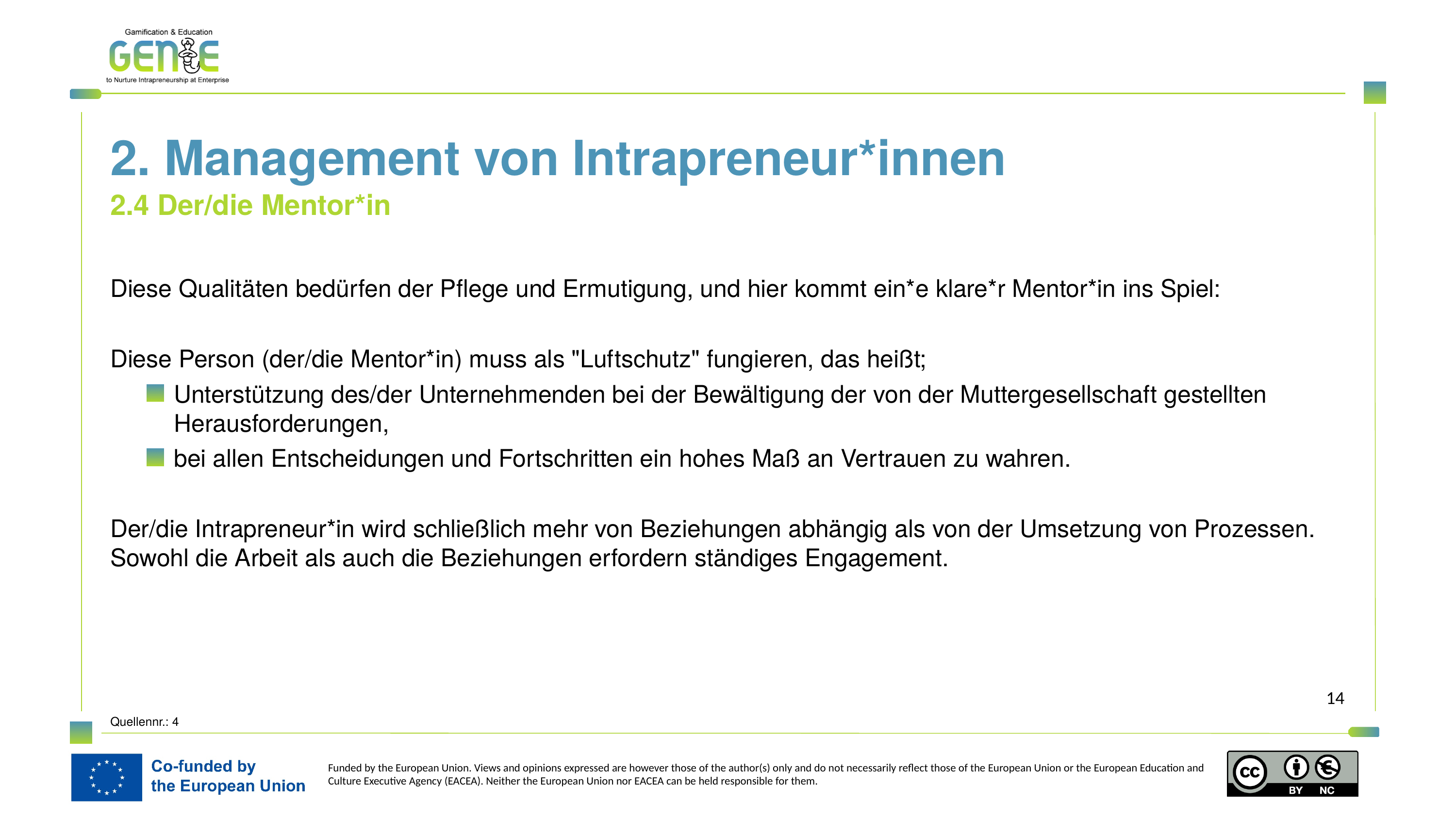

2. Management von Intrapreneur*innen
2.4 Der/die Mentor*in
Diese Qualitäten bedürfen der Pflege und Ermutigung, und hier kommt ein*e klare*r Mentor*in ins Spiel:

Diese Person (der/die Mentor*in) muss als "Luftschutz" fungieren, das heißt;
Unterstützung des/der Unternehmenden bei der Bewältigung der von der Muttergesellschaft gestellten Herausforderungen,
bei allen Entscheidungen und Fortschritten ein hohes Maß an Vertrauen zu wahren.

Der/die Intrapreneur*in wird schließlich mehr von Beziehungen abhängig als von der Umsetzung von Prozessen. Sowohl die Arbeit als auch die Beziehungen erfordern ständiges Engagement.
Quellennr.: 4